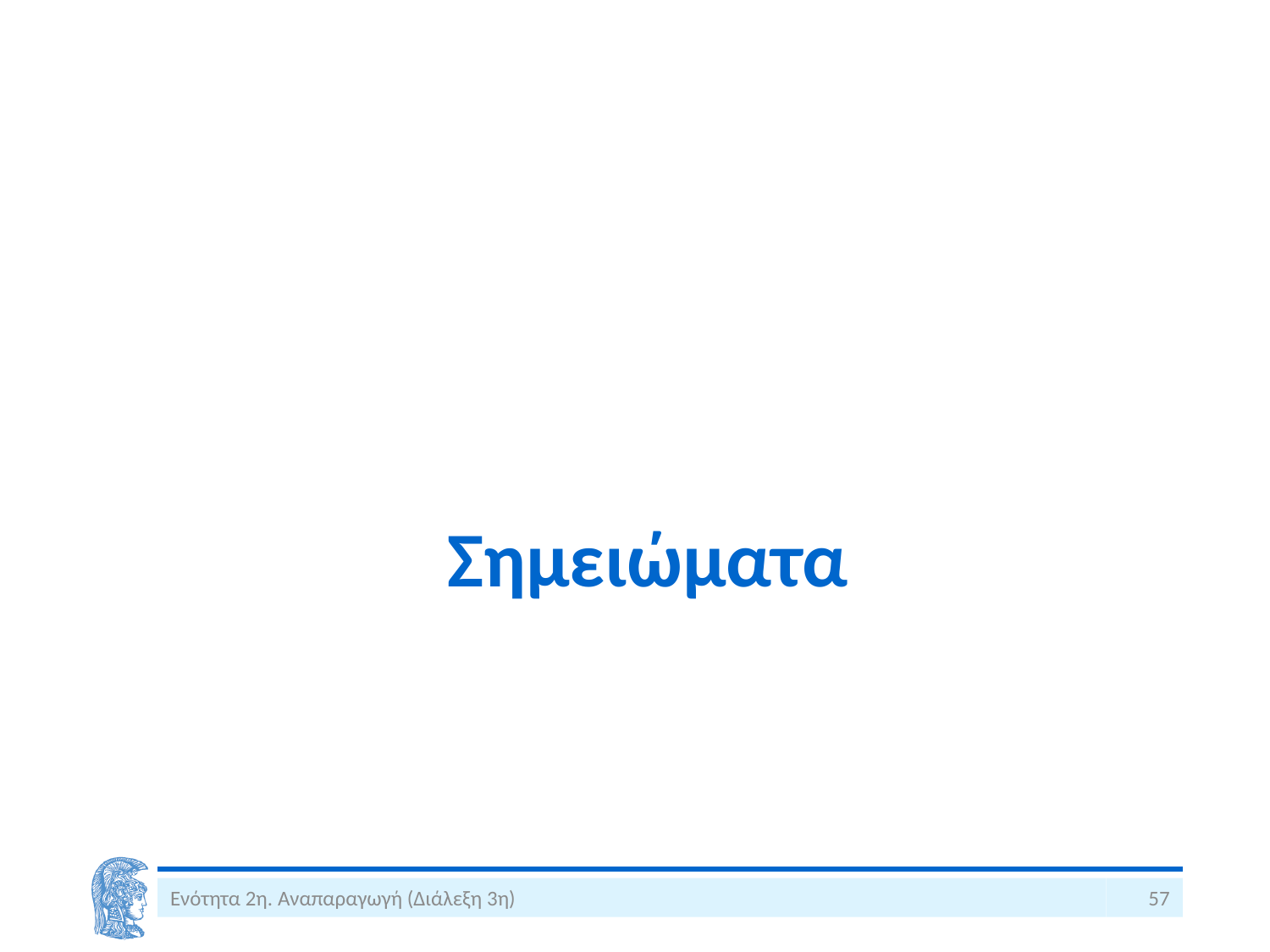

# Σημειώματα
Ενότητα 2η. Αναπαραγωγή (Διάλεξη 3η)
57